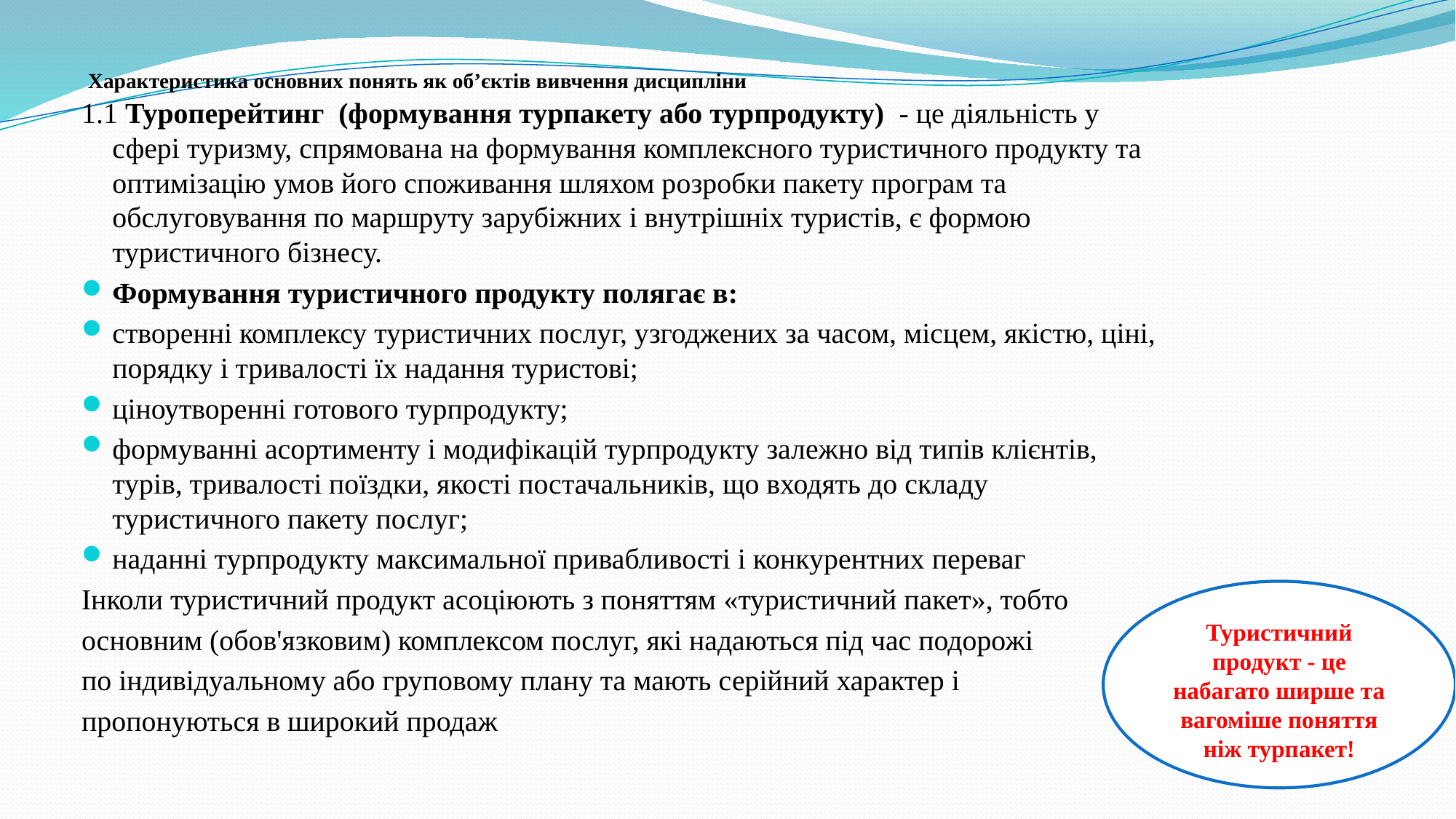

# Характеристика основних понять як об’єктів вивчення дисципліни
1.1 Туроперейтинг  (формування турпакету або турпродукту)  - це діяльність у сфері туризму, спрямована на формування комплексного туристичного продукту та оптимізацію умов його споживання шляхом розробки пакету програм та обслуговування по маршруту зарубіжних і внутрішніх туристів, є формою туристичного бізнесу.
Формування туристичного продукту полягає в:
створенні комплексу туристичних послуг, узгоджених за часом, місцем, якістю, ціні, порядку і тривалості їх надання туристові;
ціноутворенні готового турпродукту;
формуванні асортименту і модифікацій турпродукту залежно від типів клієнтів, турів, тривалості поїздки, якості постачальників, що входять до складу туристичного пакету послуг;
наданні турпродукту максимальної привабливості і конкурентних переваг
Інколи туристичний продукт асоціюють з поняттям «туристичний пакет», тобто
основним (обов'язковим) комплексом послуг, які надаються під час подорожі
по індивідуальному або груповому плану та мають серійний характер і
пропонуються в широкий продаж

Туристичний продукт - це набагато ширше та вагоміше поняття ніж турпакет!